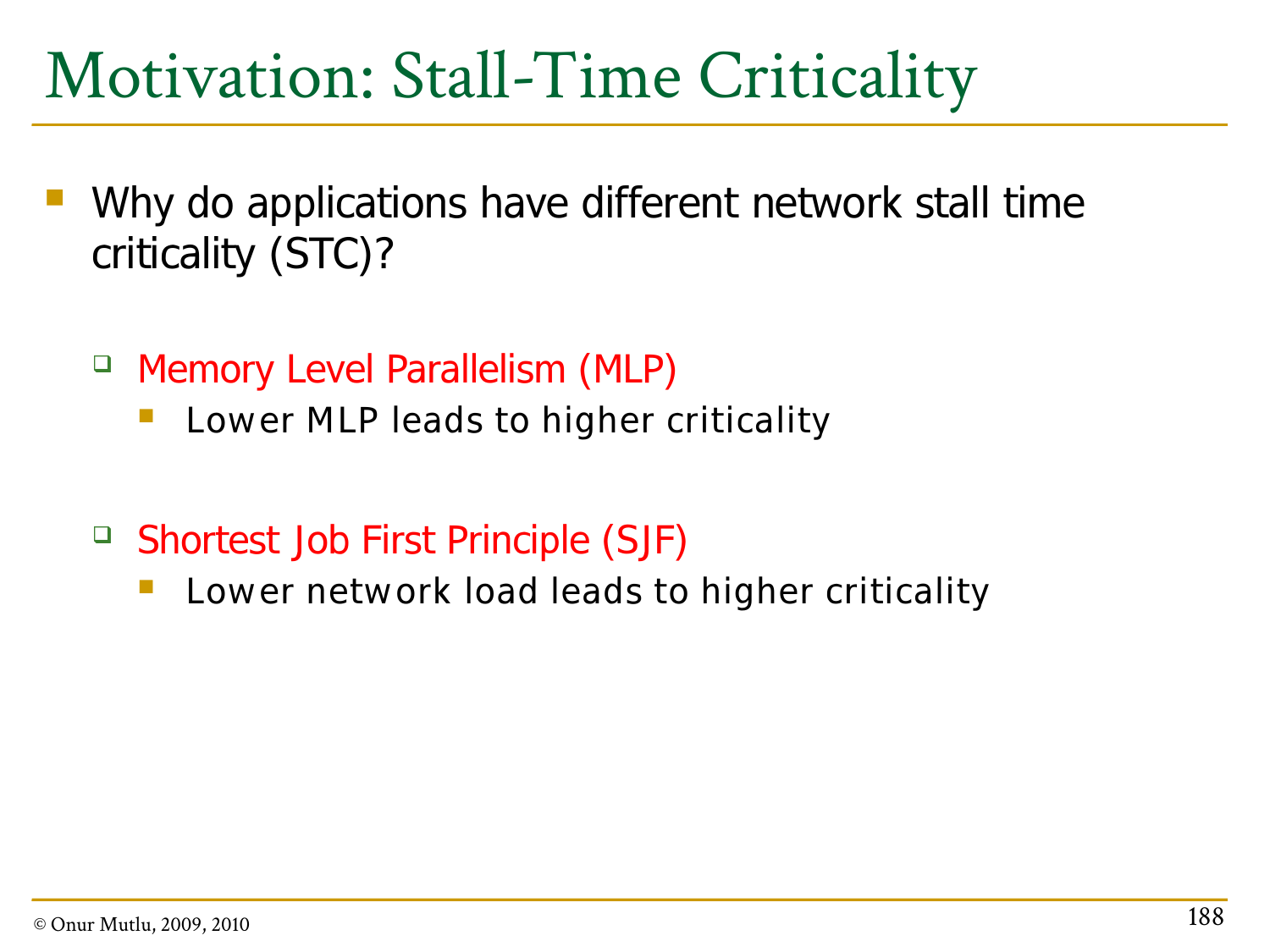

# Motivation: Stall-Time Criticality
Why do applications have different network stall time criticality (STC)?

Memory Level Parallelism (MLP)
Lower MLP leads to higher criticality

Shortest Job First Principle (SJF)
Lower network load leads to higher criticality

188